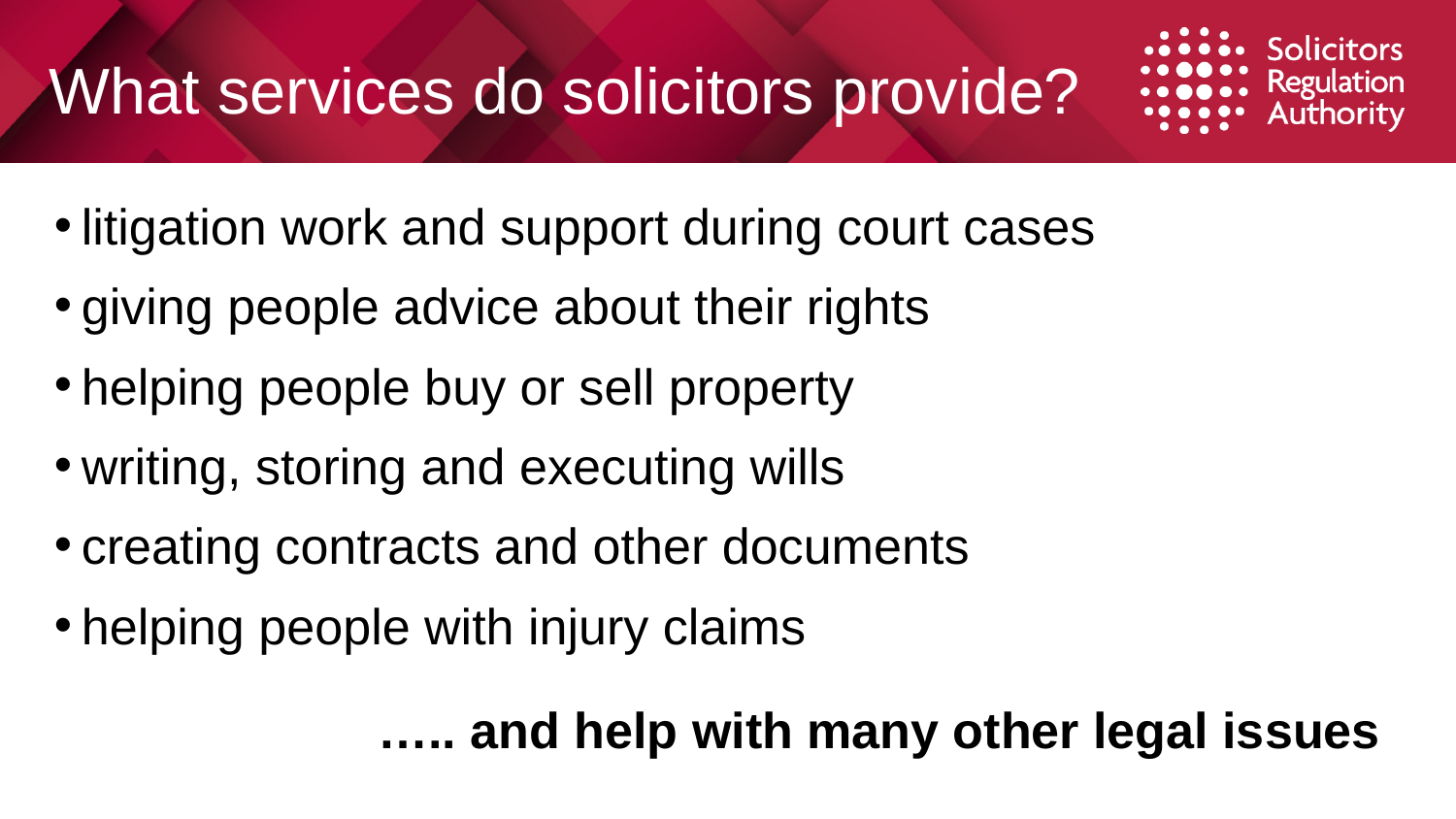

What services do solicitors provide?
#

litigation work and support during court cases

giving people advice about their rights

helping people buy or sell property

writing, storing and executing wills

creating contracts and other documents

helping people with injury claims

		….. and help with many other legal issues